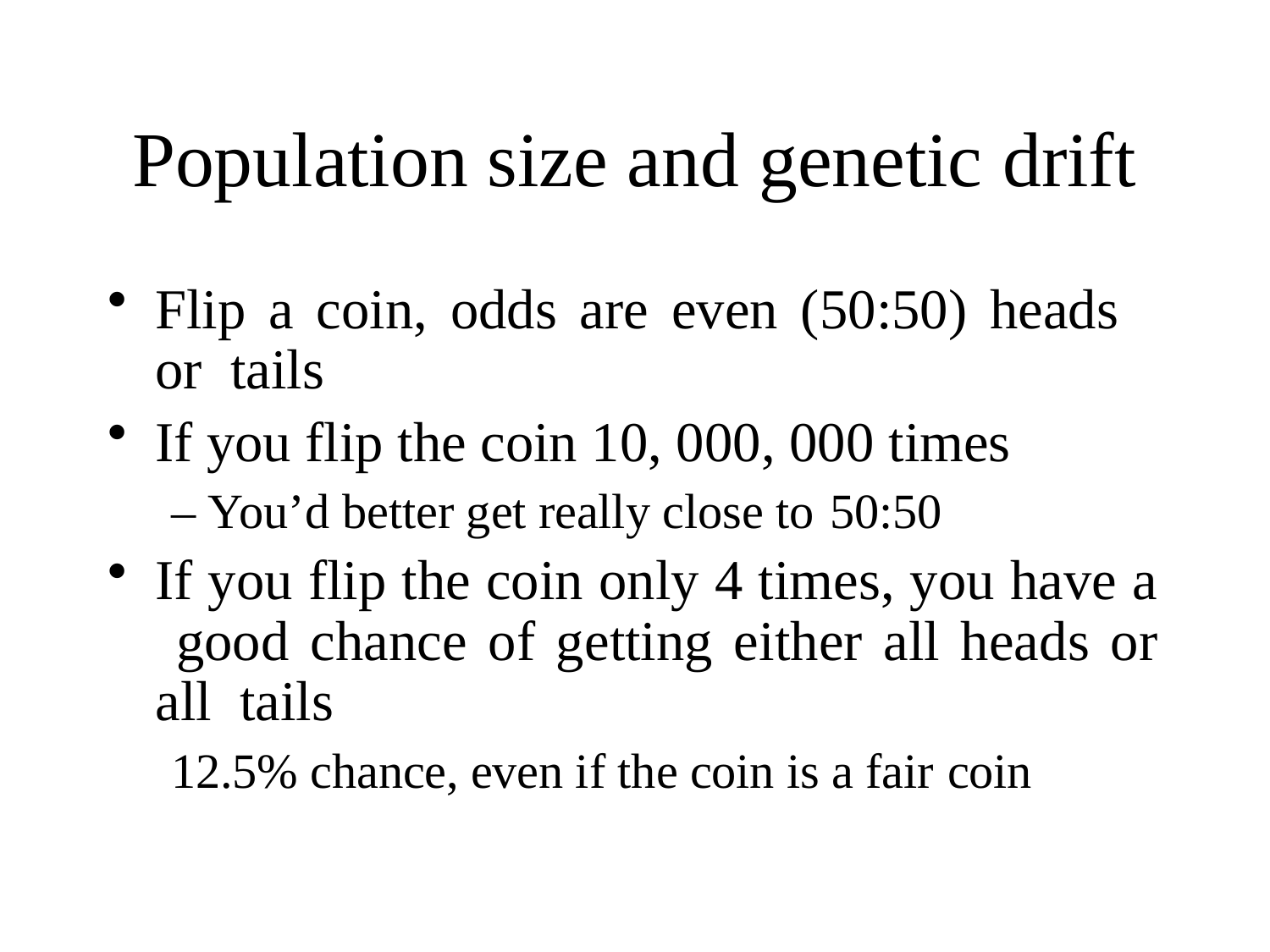

# Population size and genetic drift
Flip a coin, odds are even (50:50) heads or  tails
If you flip the coin 10, 000, 000 times
– You’d better get really close to 50:50
If you flip the coin only 4 times, you have a  good chance of getting either all heads or all  tails
12.5% chance, even if the coin is a fair coin